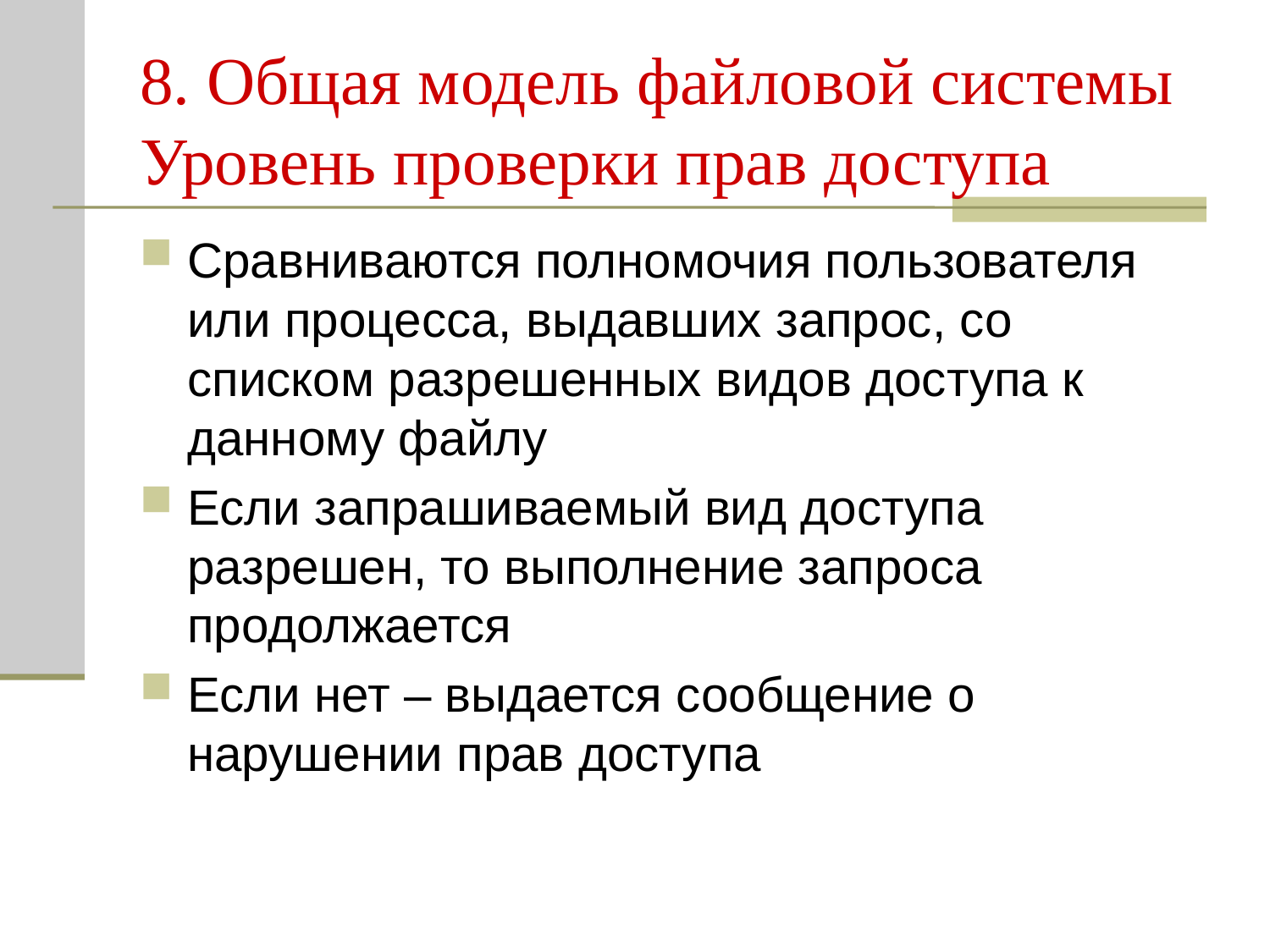

# 8. Общая модель файловой системы Уровень проверки прав доступа
Сравниваются полномочия пользователя или процесса, выдавших запрос, со списком разрешенных видов доступа к данному файлу
Если запрашиваемый вид доступа разрешен, то выполнение запроса продолжается
Если нет – выдается сообщение о нарушении прав доступа